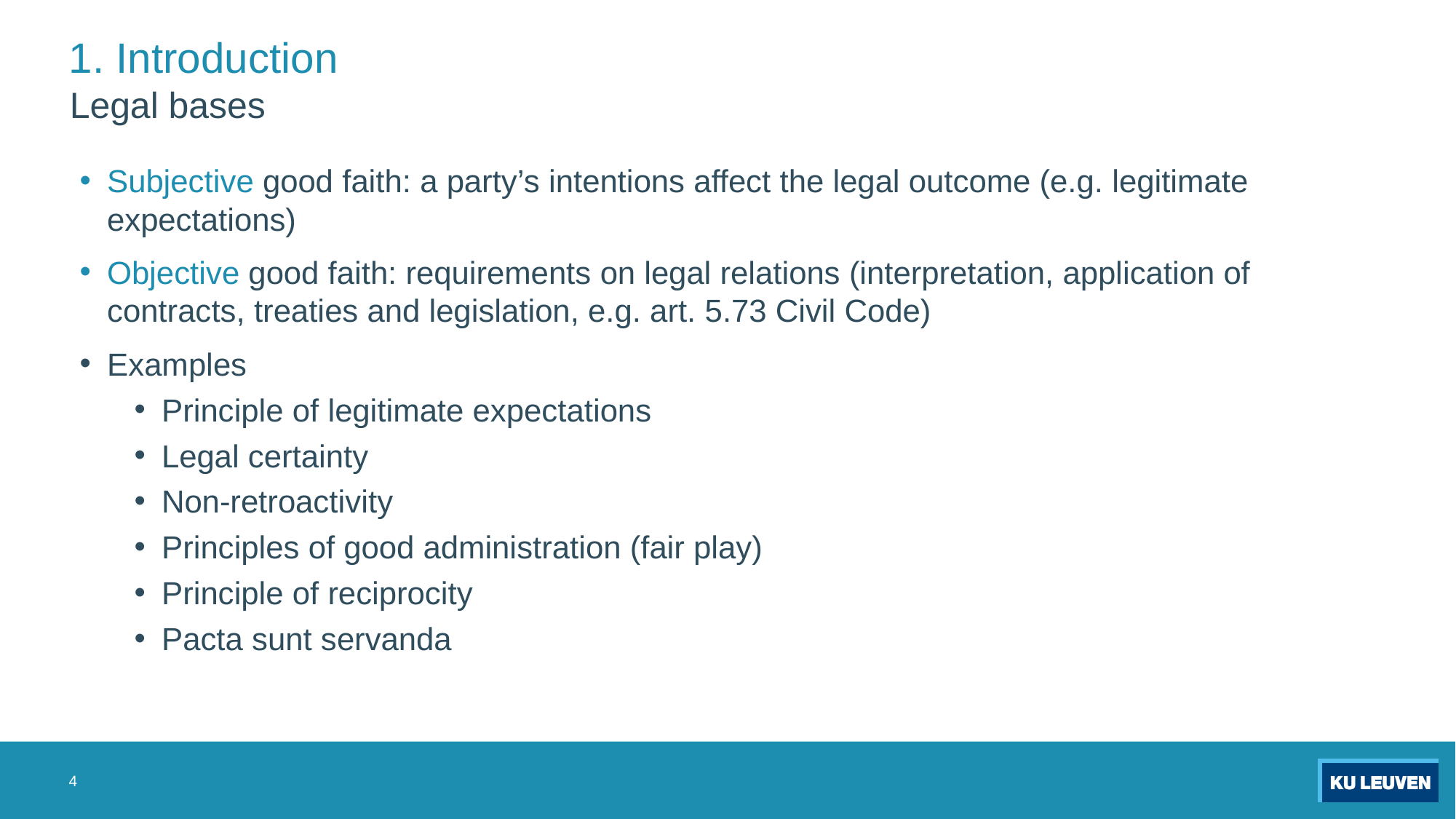

# 1. Introduction
Legal bases
Subjective good faith: a party’s intentions affect the legal outcome (e.g. legitimate expectations)
Objective good faith: requirements on legal relations (interpretation, application of contracts, treaties and legislation, e.g. art. 5.73 Civil Code)
Examples
Principle of legitimate expectations
Legal certainty
Non-retroactivity
Principles of good administration (fair play)
Principle of reciprocity
Pacta sunt servanda
4